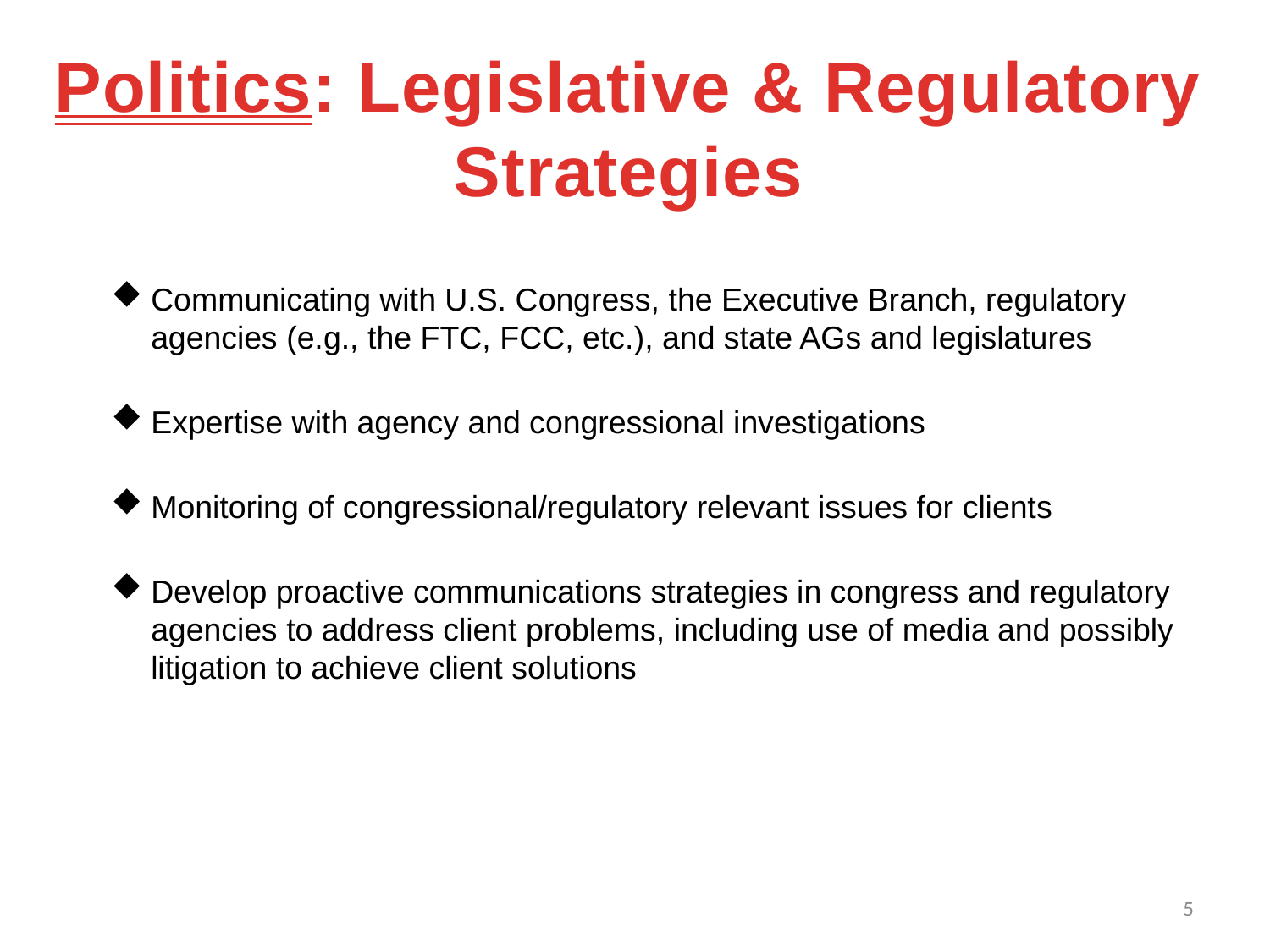

Politics: Legislative & Regulatory Strategies

Communicating with U.S. Congress, the Executive Branch, regulatory agencies (e.g., the FTC, FCC, etc.), and state AGs and legislatures

Expertise with agency and congressional investigations

Monitoring of congressional/regulatory relevant issues for clients

Develop proactive communications strategies in congress and regulatory agencies to address client problems, including use of media and possibly litigation to achieve client solutions
5